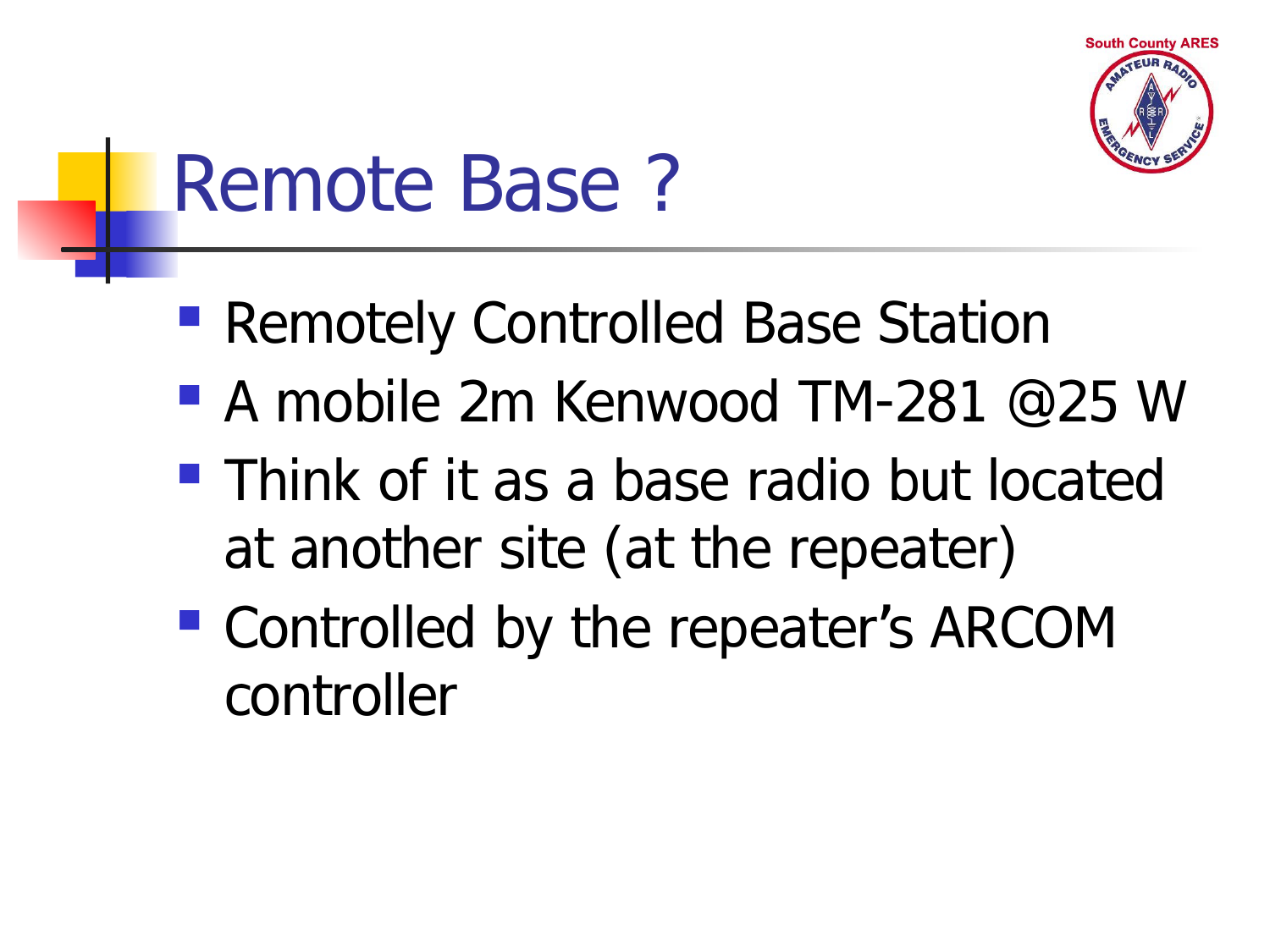

# Remote Base ?
Remotely Controlled Base Station
A mobile 2m Kenwood TM-281 @25 W
Think of it as a base radio but located
at another site (at the repeater)
Controlled by the repeater’s ARCOM
controller